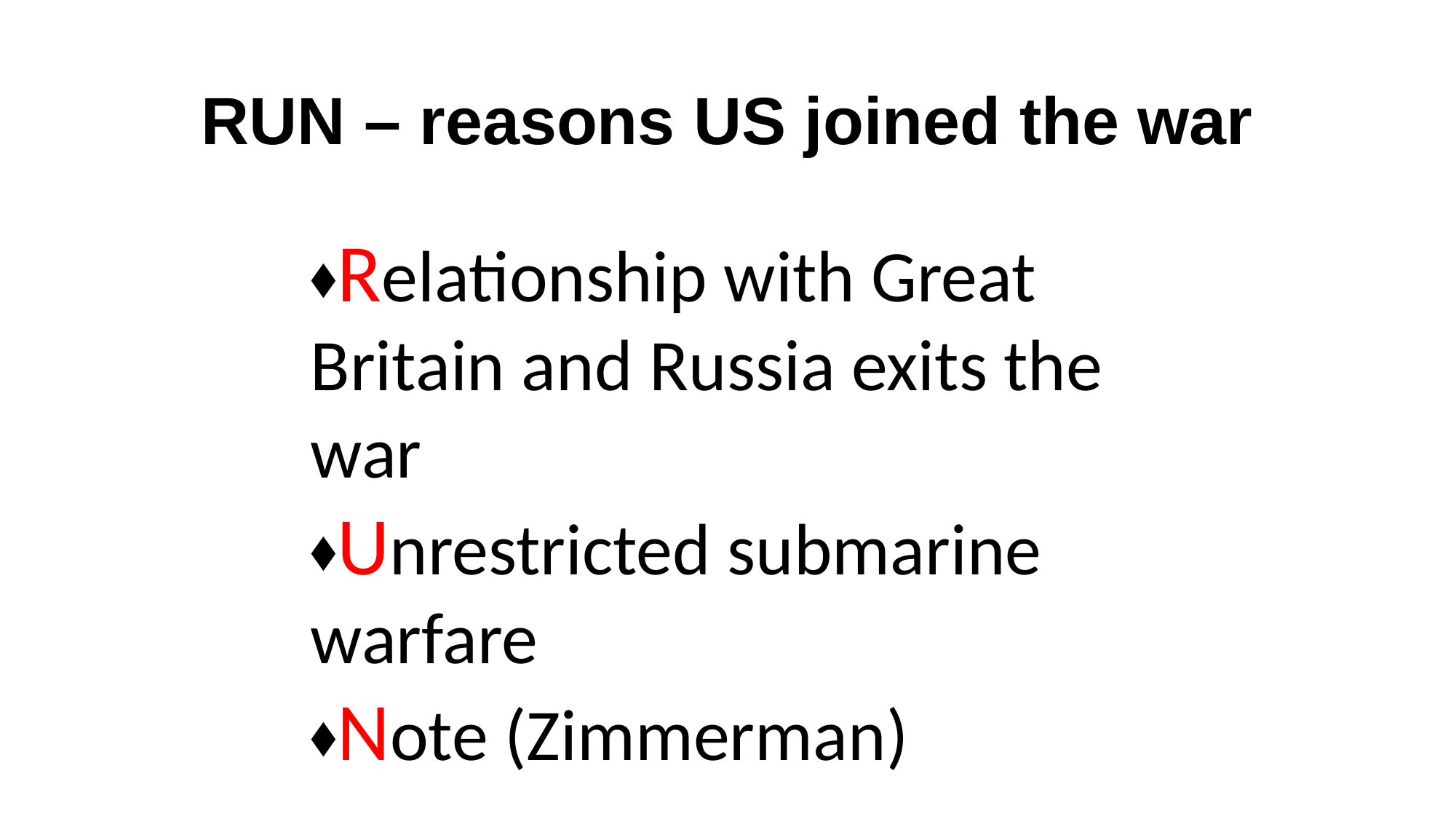

# RUN – reasons US joined the war
⬧Relationship with Great Britain and Russia exits the war
⬧Unrestricted submarine warfare
⬧Note (Zimmerman)